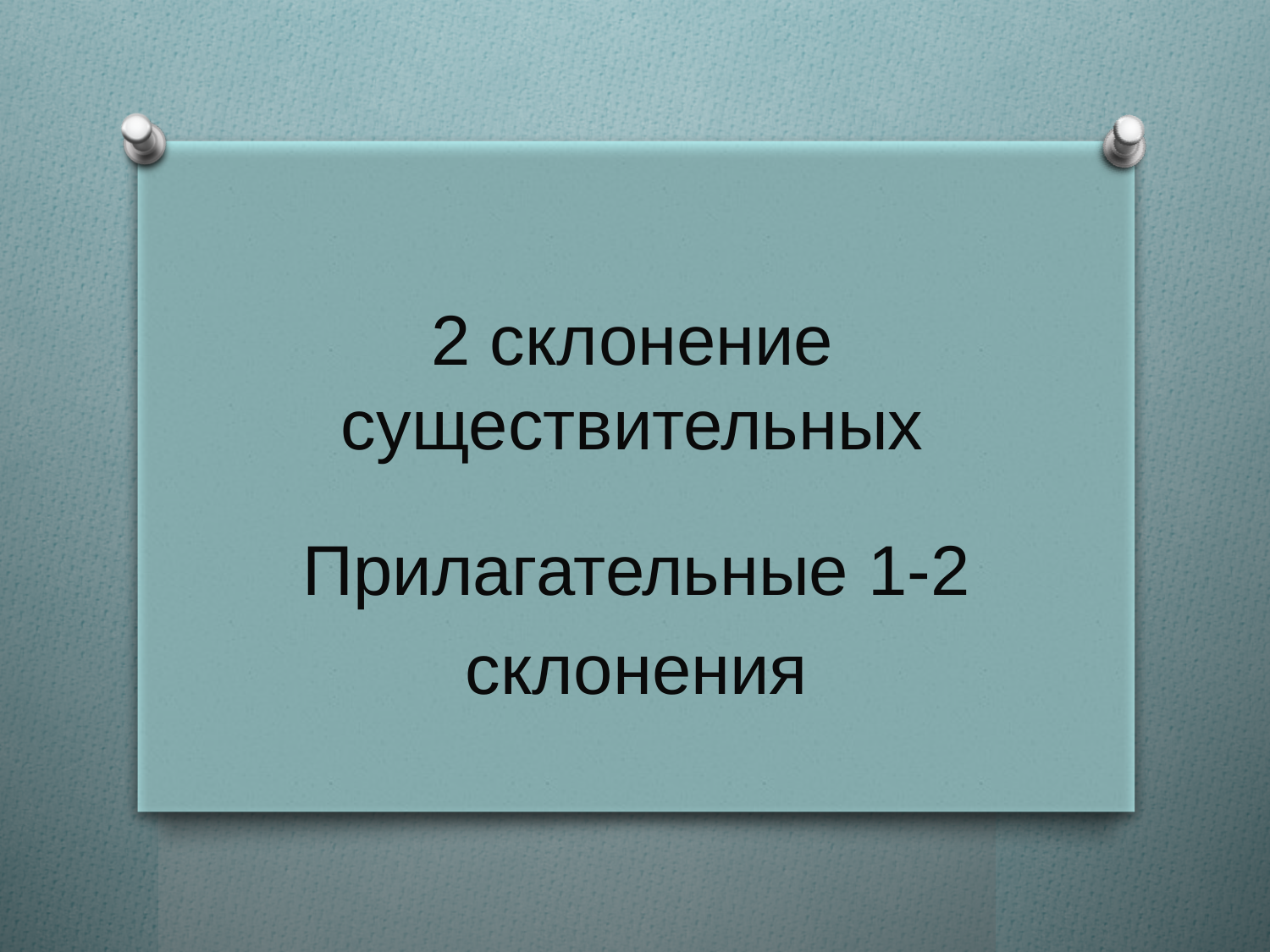

# 2 склонение существительных
Прилагательные 1-2
склонения